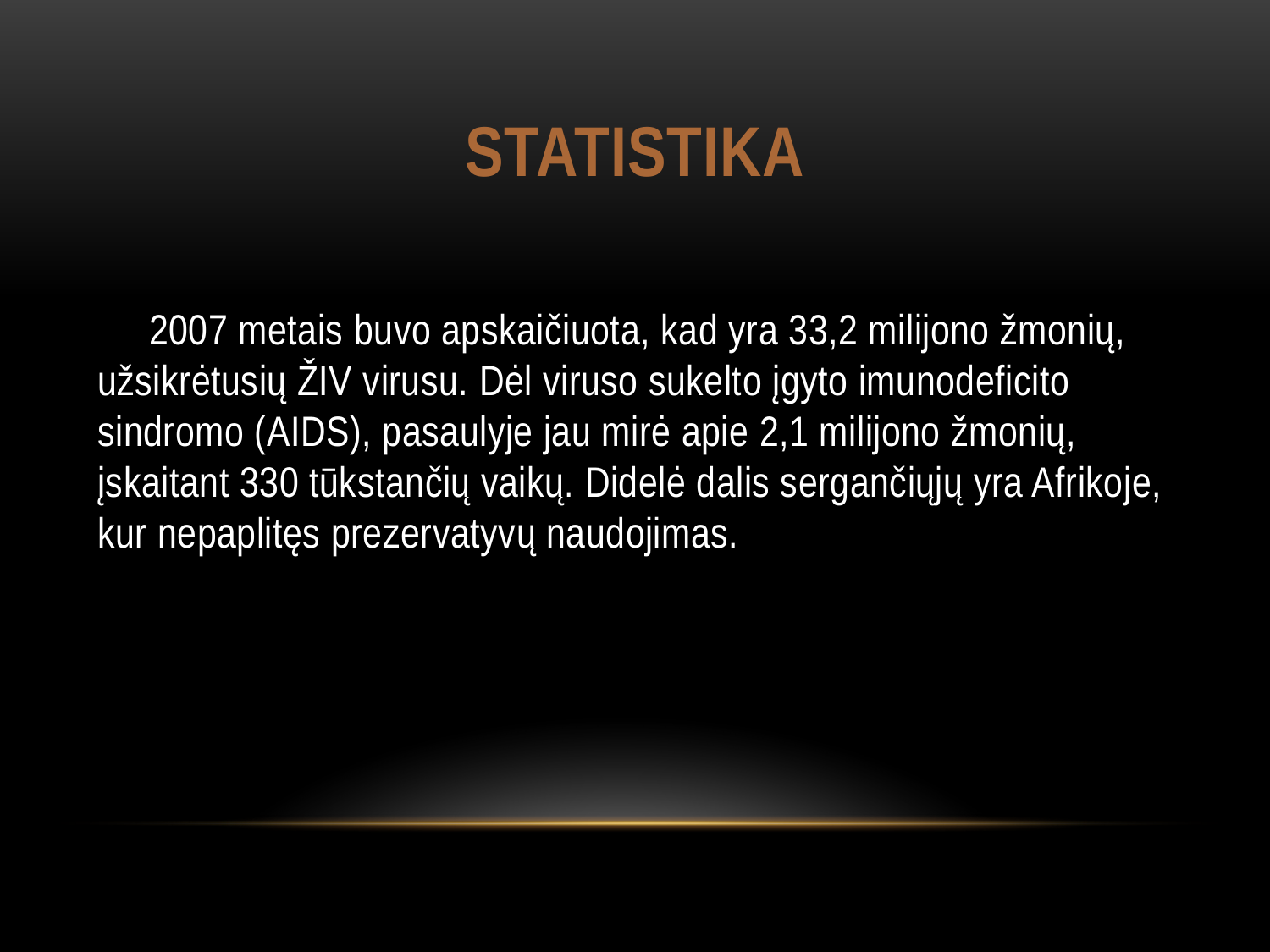

# Statistika
     2007 metais buvo apskaičiuota, kad yra 33,2 milijono žmonių, užsikrėtusių ŽIV virusu. Dėl viruso sukelto įgyto imunodeficito sindromo (AIDS), pasaulyje jau mirė apie 2,1 milijono žmonių, įskaitant 330 tūkstančių vaikų. Didelė dalis sergančiųjų yra Afrikoje, kur nepaplitęs prezervatyvų naudojimas.